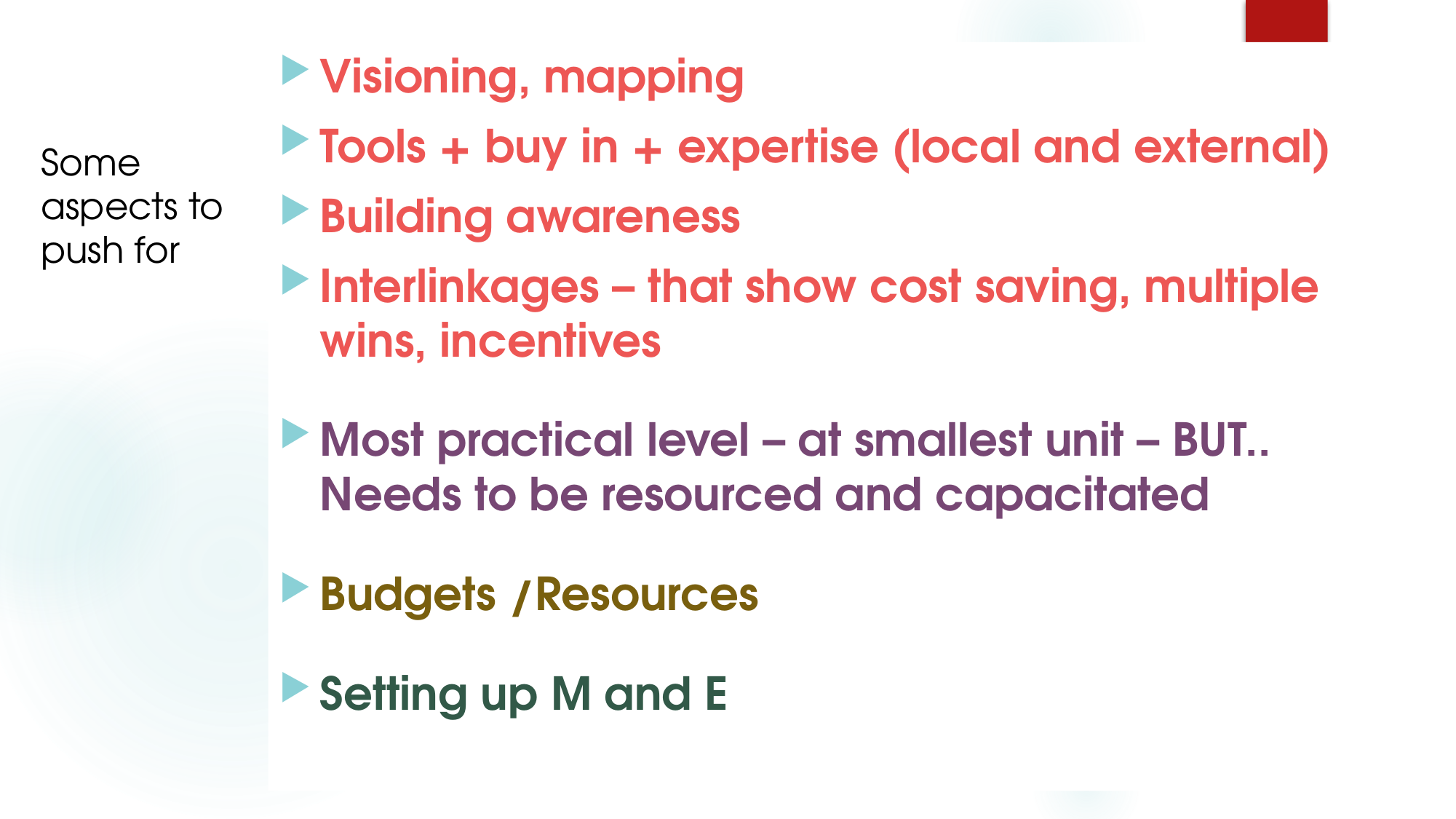

Visioning, mapping
Tools + buy in + expertise (local and external)
Building awareness
Interlinkages – that show cost saving, multiple wins, incentives

Most practical level – at smallest unit – BUT.. Needs to be resourced and capacitated

Budgets /Resources

Setting up M and E
# Some aspects to push for